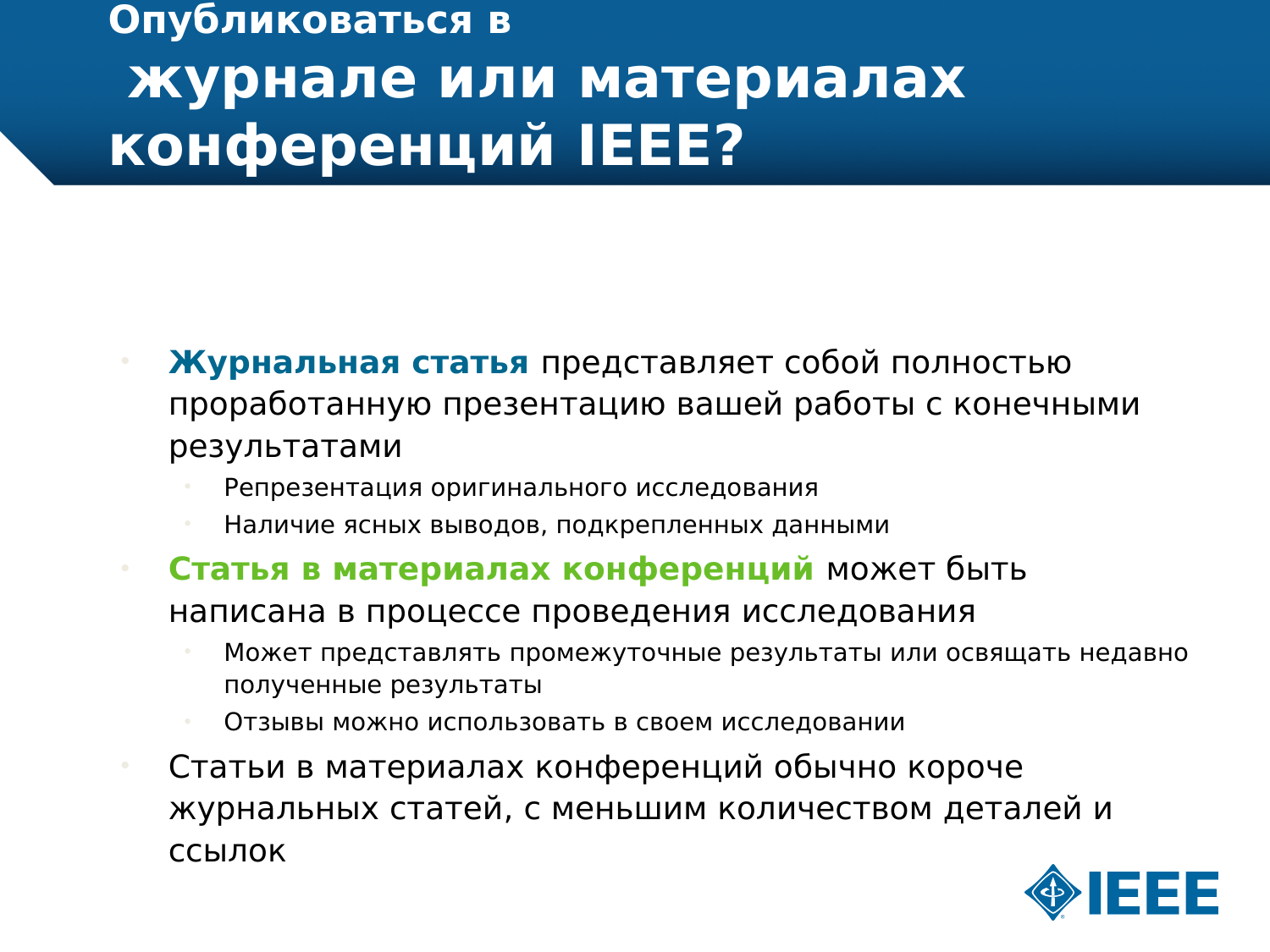

# Опубликоваться в журнале или материалах конференций IEEE?
Журнальная статья представляет собой полностью проработанную презентацию вашей работы с конечными результатами
Репрезентация оригинального исследования
Наличие ясных выводов, подкрепленных данными
Статья в материалах конференций может быть написана в процессе проведения исследования
Может представлять промежуточные результаты или освящать недавно полученные результаты
Отзывы можно использовать в своем исследовании
Статьи в материалах конференций обычно короче журнальных статей, с меньшим количеством деталей и ссылок